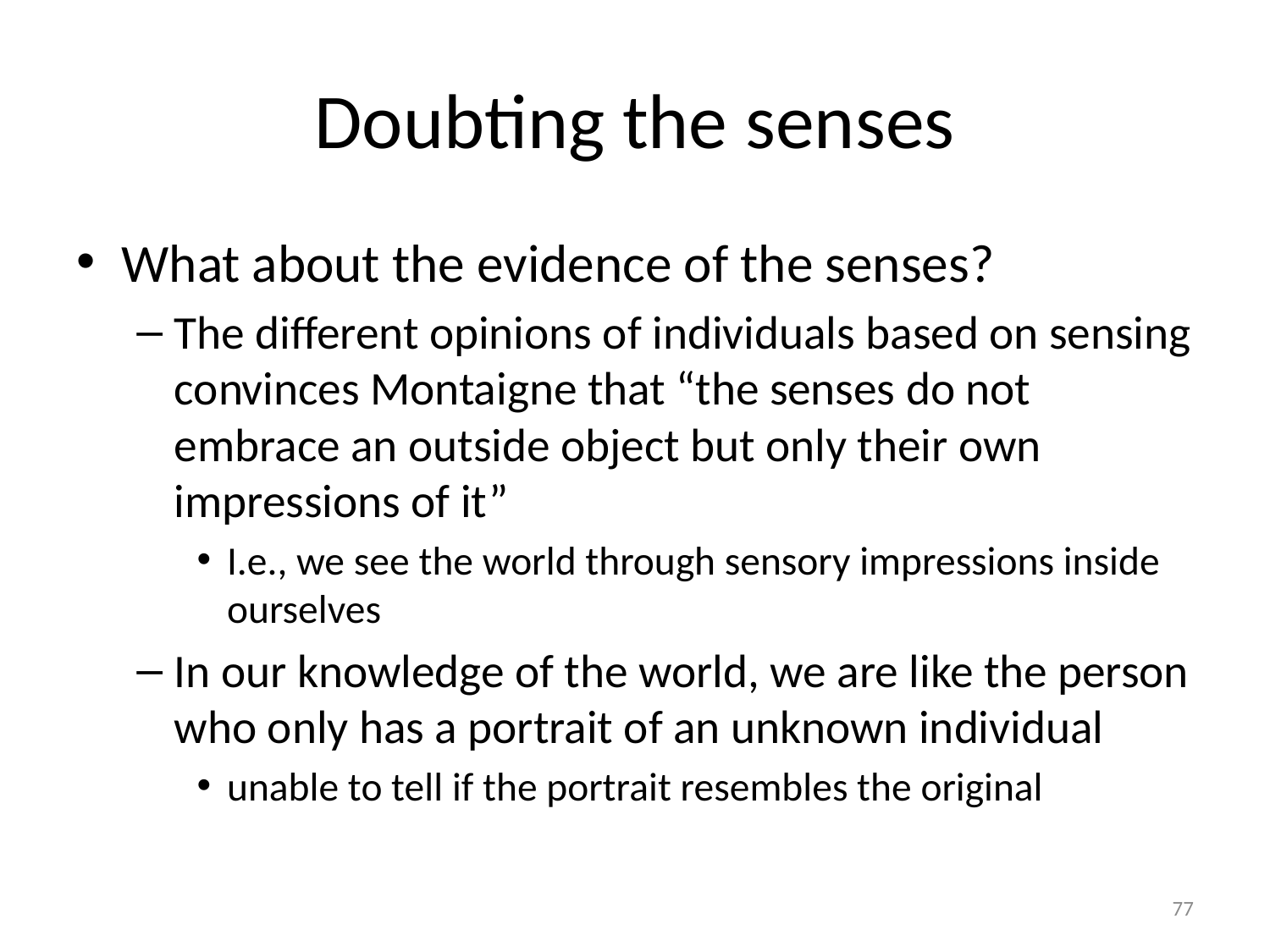

# Doubting the senses
What about the evidence of the senses?
The different opinions of individuals based on sensing convinces Montaigne that “the senses do not embrace an outside object but only their own impressions of it”
I.e., we see the world through sensory impressions inside ourselves
In our knowledge of the world, we are like the person who only has a portrait of an unknown individual
unable to tell if the portrait resembles the original
77